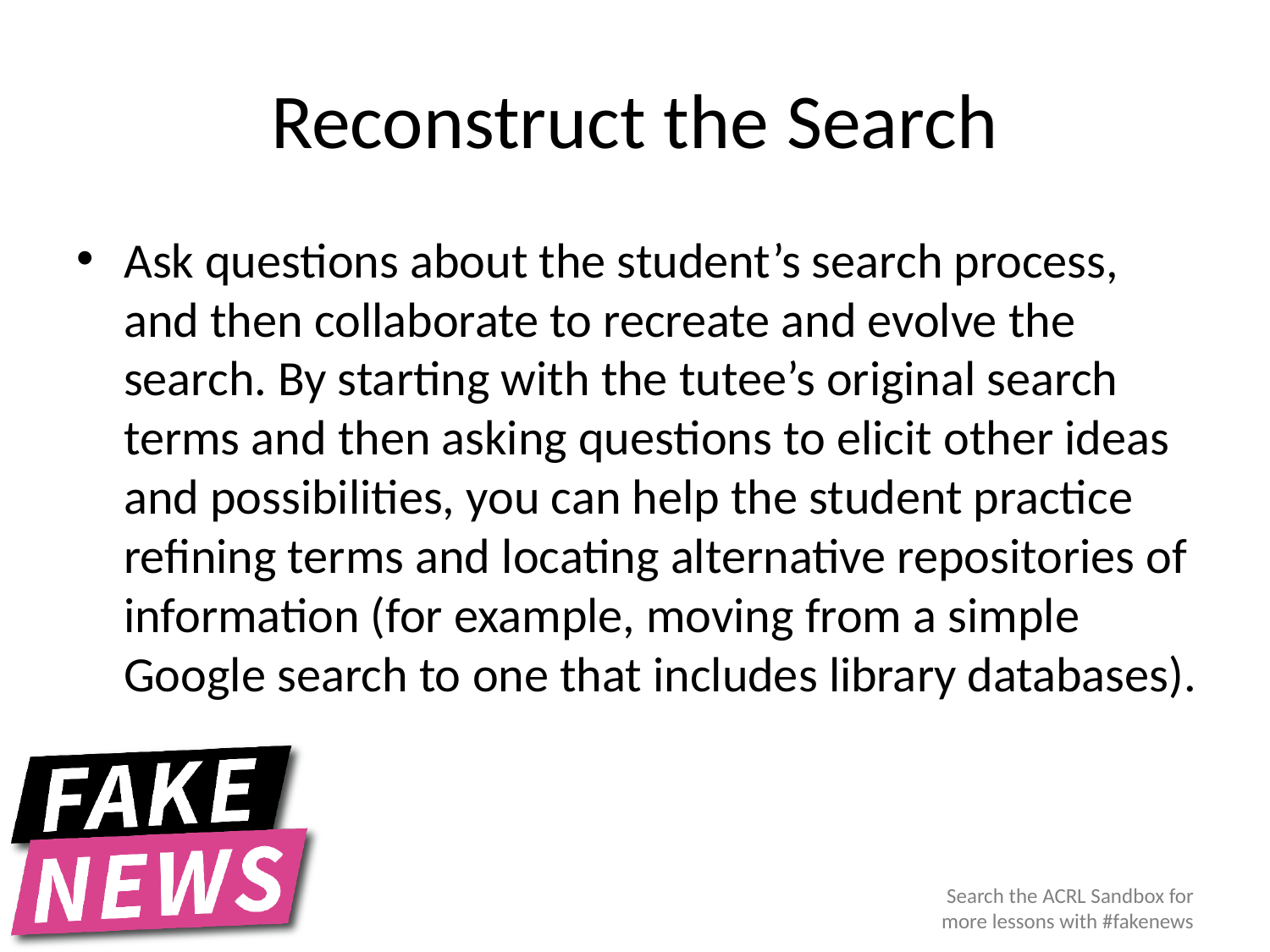

# Reconstruct the Search
Ask questions about the student’s search process, and then collaborate to recreate and evolve the search. By starting with the tutee’s original search terms and then asking questions to elicit other ideas and possibilities, you can help the student practice refining terms and locating alternative repositories of information (for example, moving from a simple Google search to one that includes library databases).